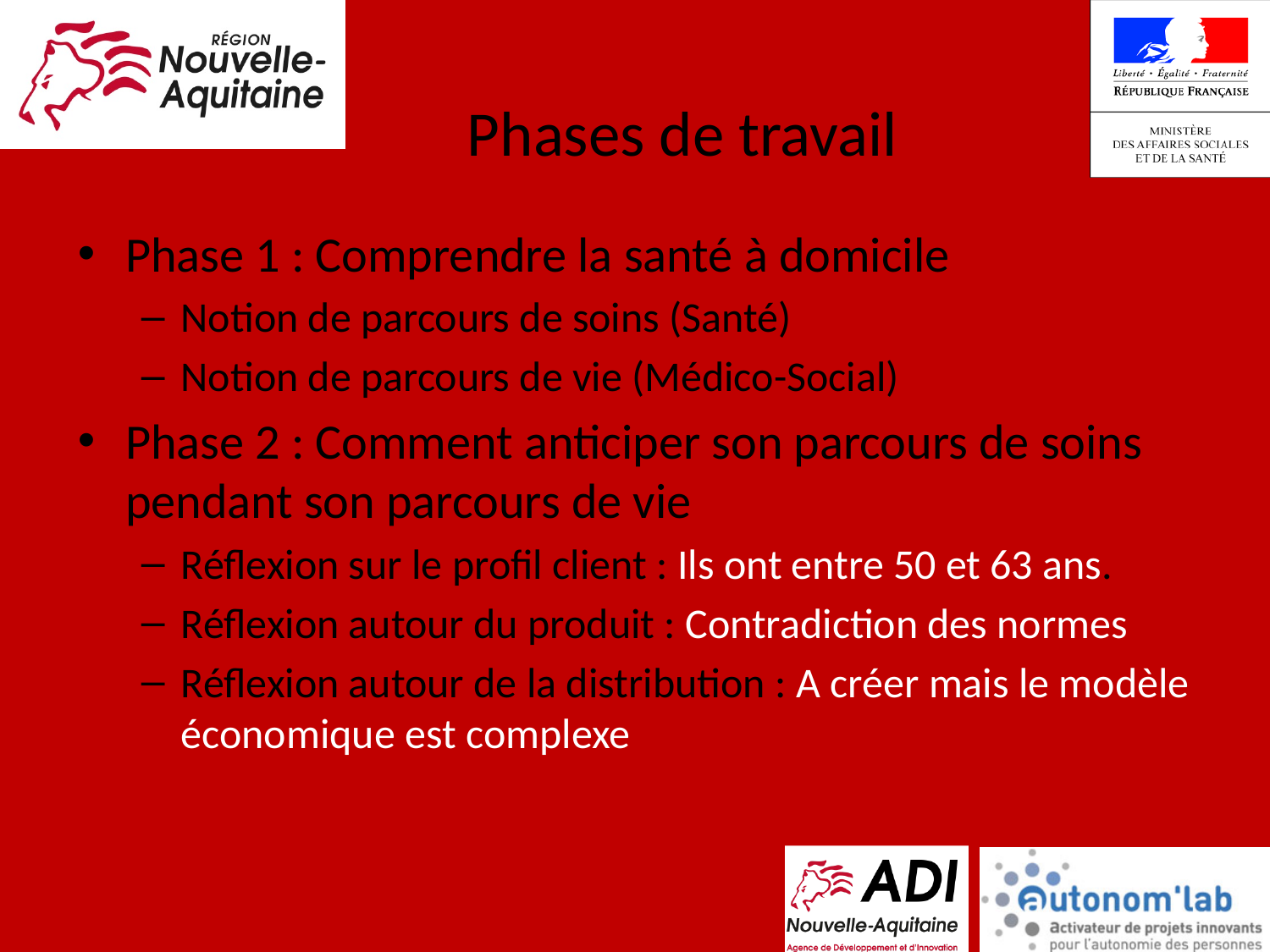

Phases de travail
Phase 1 : Comprendre la santé à domicile
Notion de parcours de soins (Santé)
Notion de parcours de vie (Médico-Social)
Phase 2 : Comment anticiper son parcours de soins pendant son parcours de vie
Réflexion sur le profil client : Ils ont entre 50 et 63 ans.
Réflexion autour du produit : Contradiction des normes
Réflexion autour de la distribution : A créer mais le modèle économique est complexe